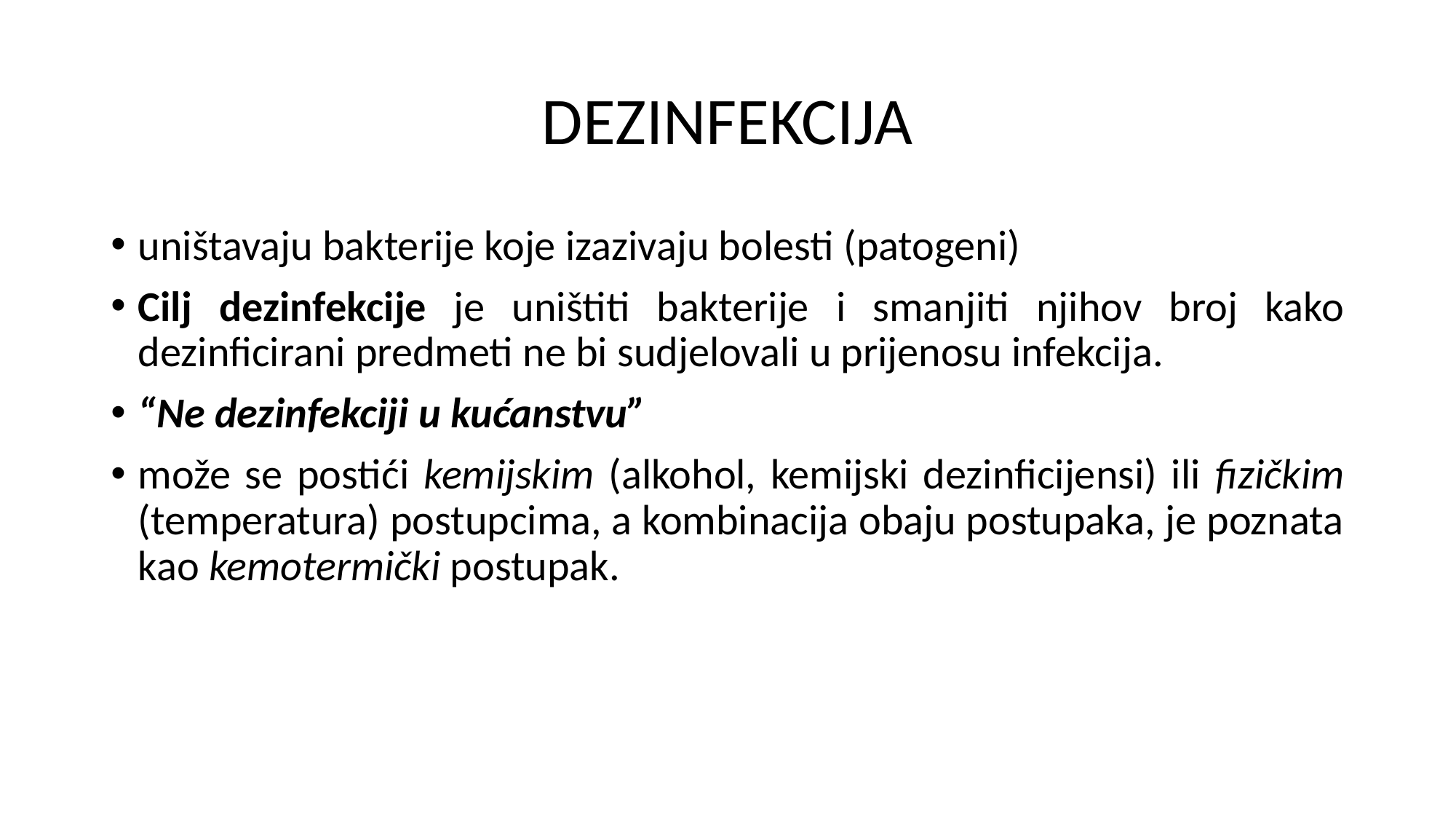

# DEZINFEKCIJA
uništavaju bakterije koje izazivaju bolesti (patogeni)
Cilj dezinfekcije je uništiti bakterije i smanjiti njihov broj kako dezinficirani predmeti ne bi sudjelovali u prijenosu infekcija.
“Ne dezinfekciji u kućanstvu”
može se postići kemijskim (alkohol, kemijski dezinficijensi) ili fizičkim (temperatura) postupcima, a kombinacija obaju postupaka, je poznata kao kemotermički postupak.